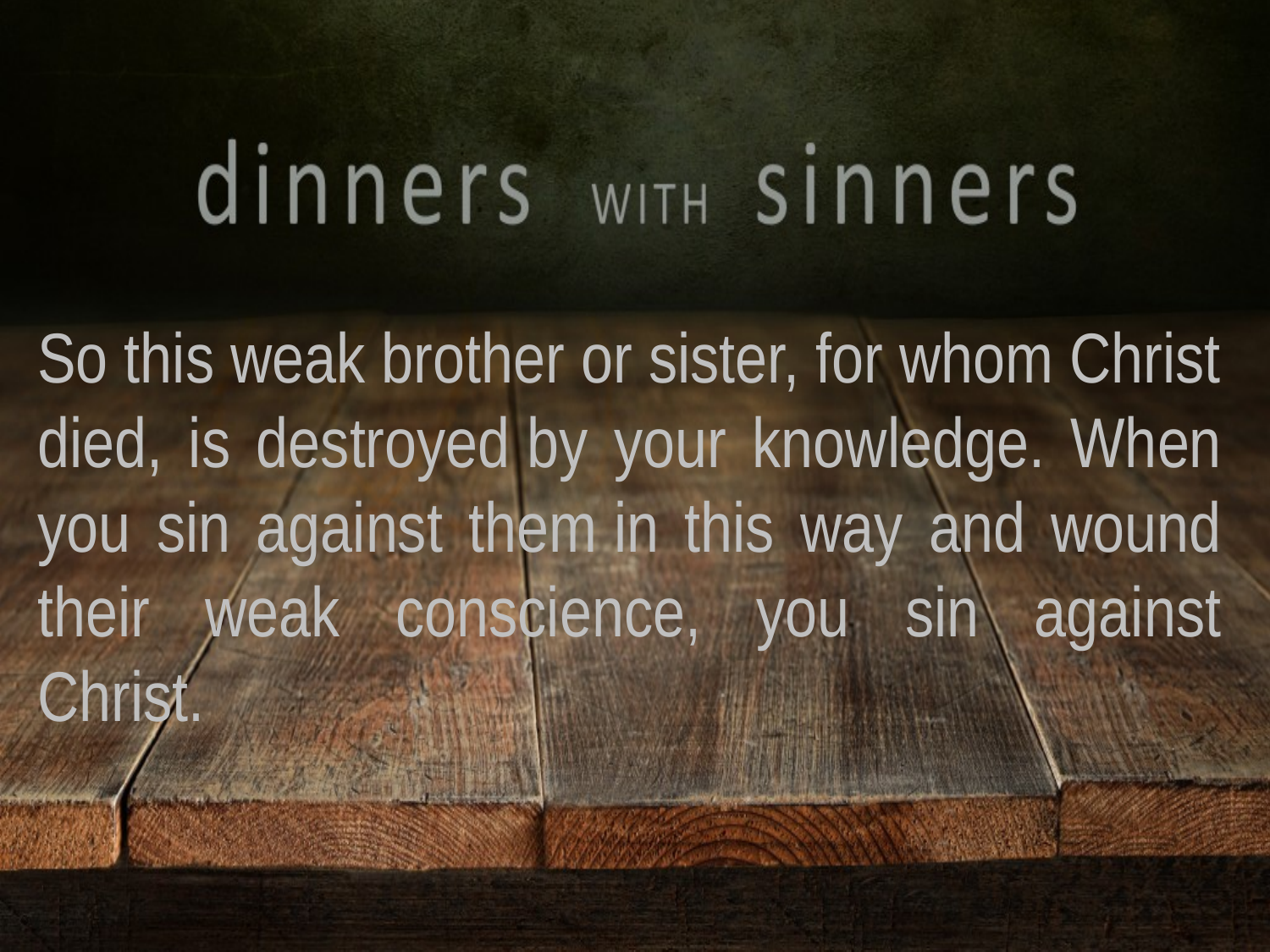

So this weak brother or sister, for whom Christ died, is destroyed by your knowledge. When you sin against them in this way and wound their weak conscience, you sin against Christ.